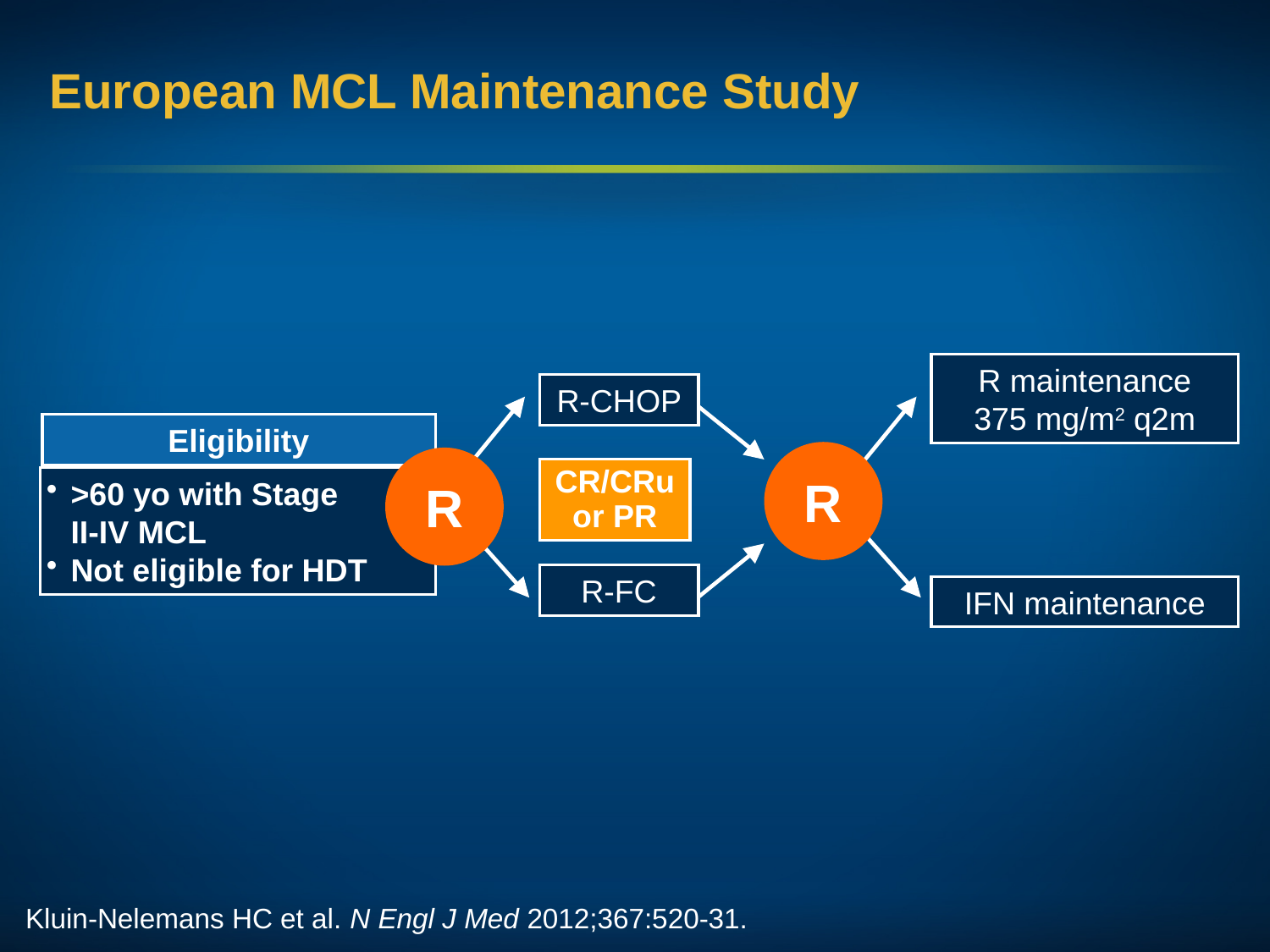

European MCL Maintenance Study
R maintenance
375 mg/m2 q2m
R-CHOP

Eligibility
R
R
CR/CRu or PR
>60 yo with Stage
II-IV MCL
Not eligible for HDT

R-FC
IFN maintenance
Kluin-Nelemans HC et al. N Engl J Med 2012;367:520-31.